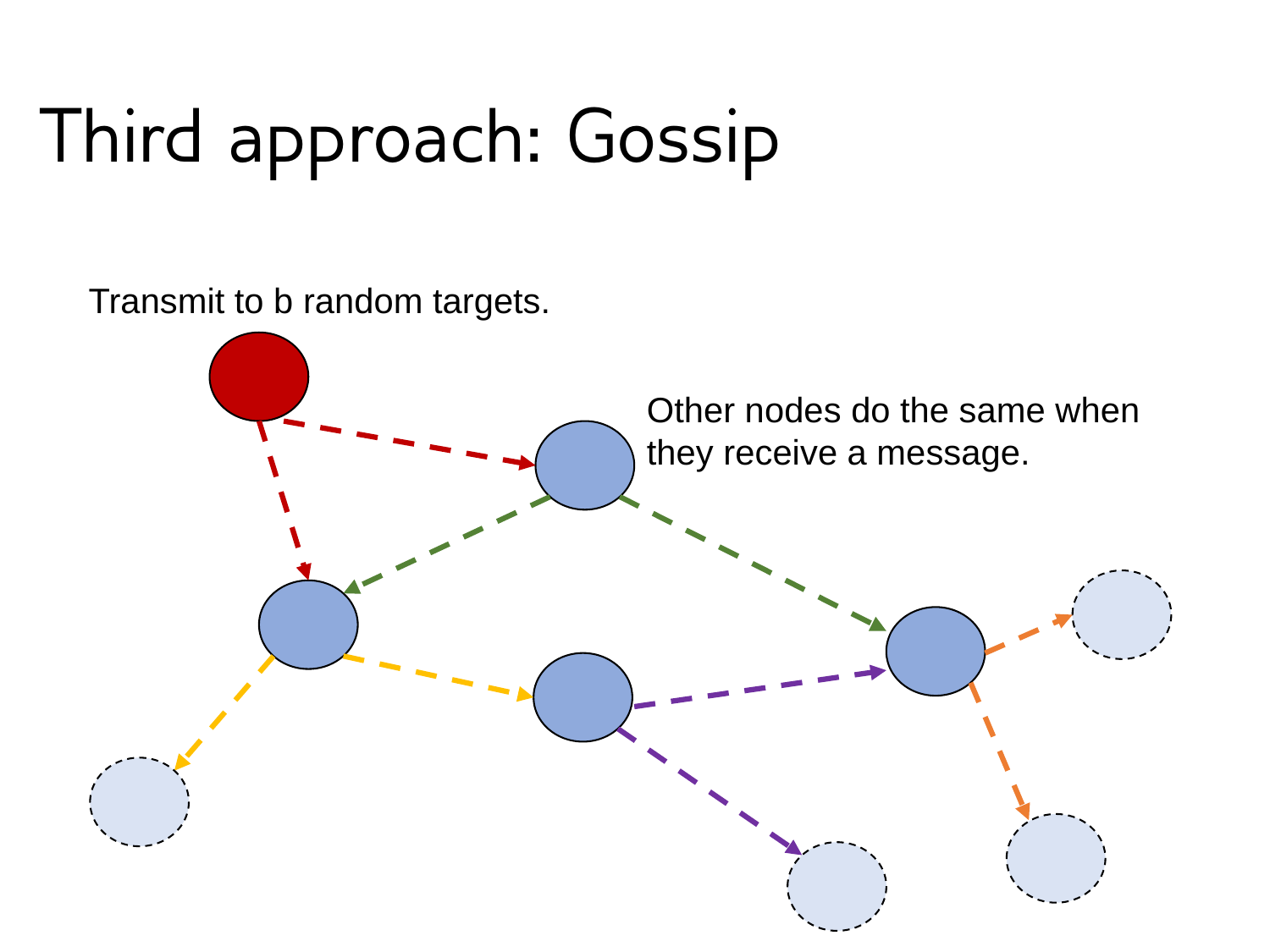

# Third approach: Gossip

Transmit to b random targets.

Other nodes do the same when they receive a message.